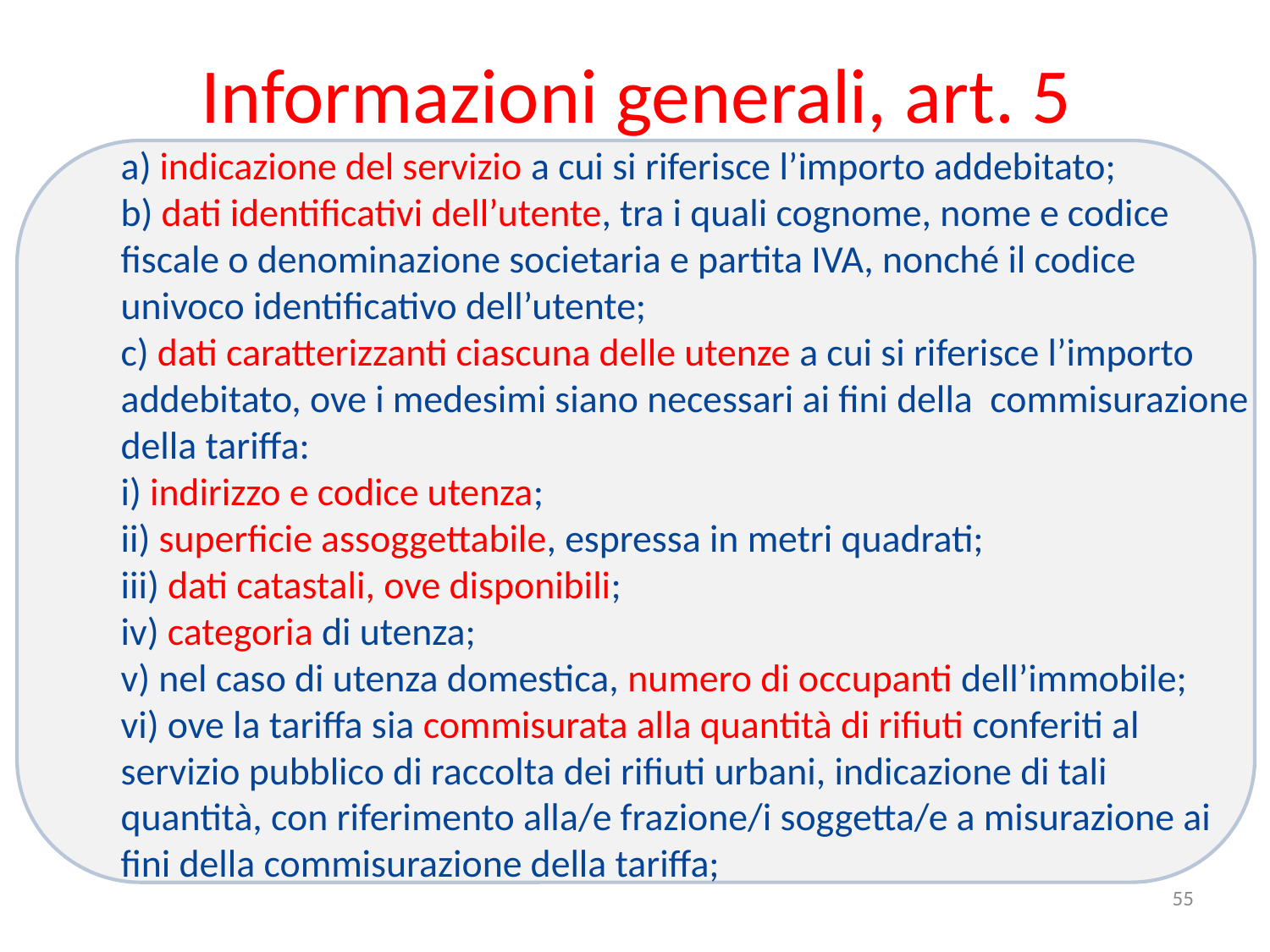

# Informazioni generali, art. 5
a) indicazione del servizio a cui si riferisce l’importo addebitato;
b) dati identificativi dell’utente, tra i quali cognome, nome e codice fiscale o denominazione societaria e partita IVA, nonché il codice univoco identificativo dell’utente;
c) dati caratterizzanti ciascuna delle utenze a cui si riferisce l’importo
addebitato, ove i medesimi siano necessari ai fini della  commisurazione della tariffa:
i) indirizzo e codice utenza;
ii) superficie assoggettabile, espressa in metri quadrati;
iii) dati catastali, ove disponibili;
iv) categoria di utenza;
v) nel caso di utenza domestica, numero di occupanti dell’immobile;
vi) ove la tariffa sia commisurata alla quantità di rifiuti conferiti al servizio pubblico di raccolta dei rifiuti urbani, indicazione di tali quantità, con riferimento alla/e frazione/i soggetta/e a misurazione ai fini della commisurazione della tariffa;

55